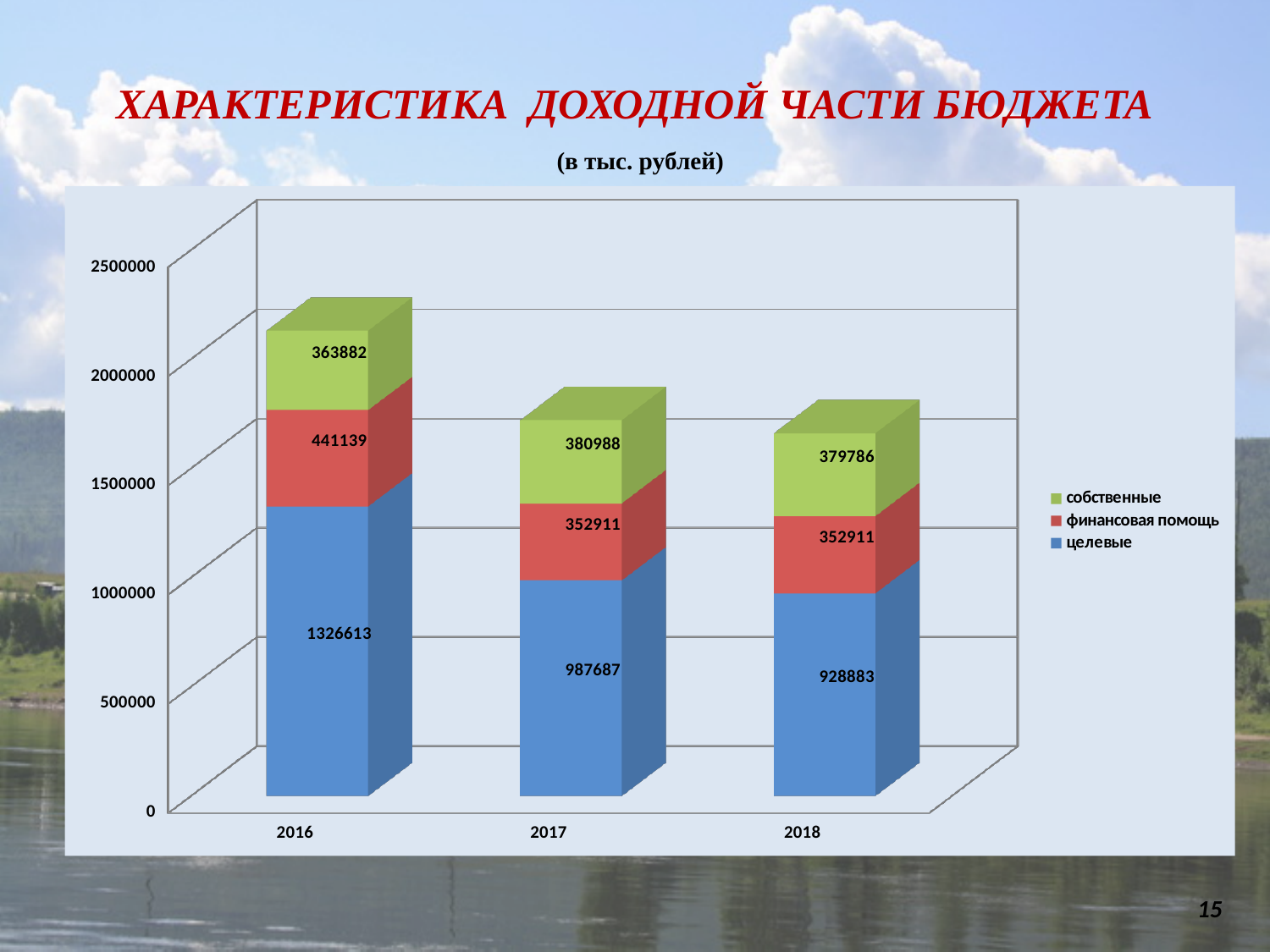

ХАРАКТЕРИСТИКА  ДОХОДНОЙ ЧАСТИ БЮДЖЕТА
 (в тыс. рублей)

[unsupported chart]

15